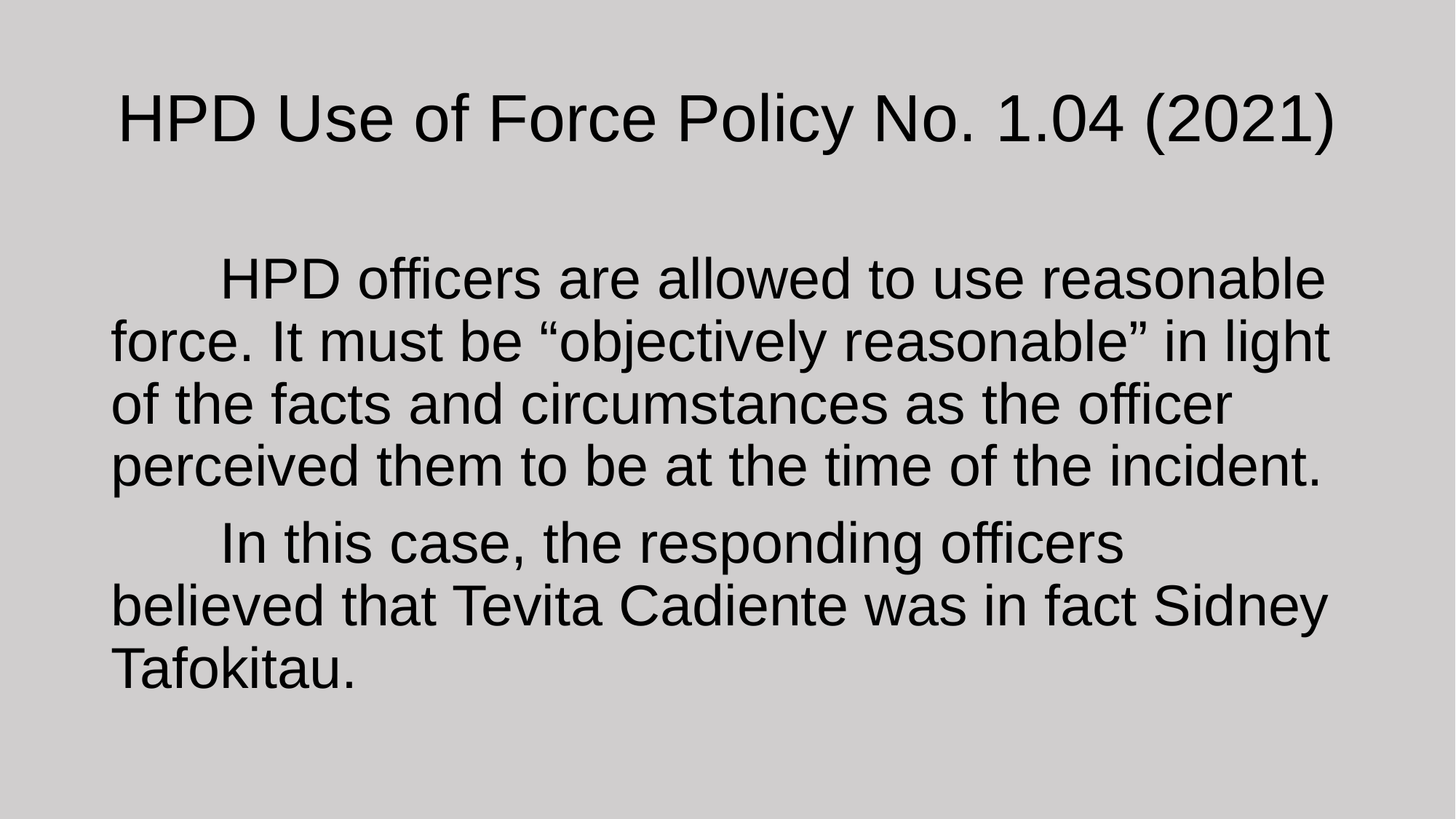

# HPD Use of Force Policy No. 1.04 (2021)
	HPD officers are allowed to use reasonable force. It must be “objectively reasonable” in light of the facts and circumstances as the officer perceived them to be at the time of the incident.
	In this case, the responding officers believed that Tevita Cadiente was in fact Sidney Tafokitau.